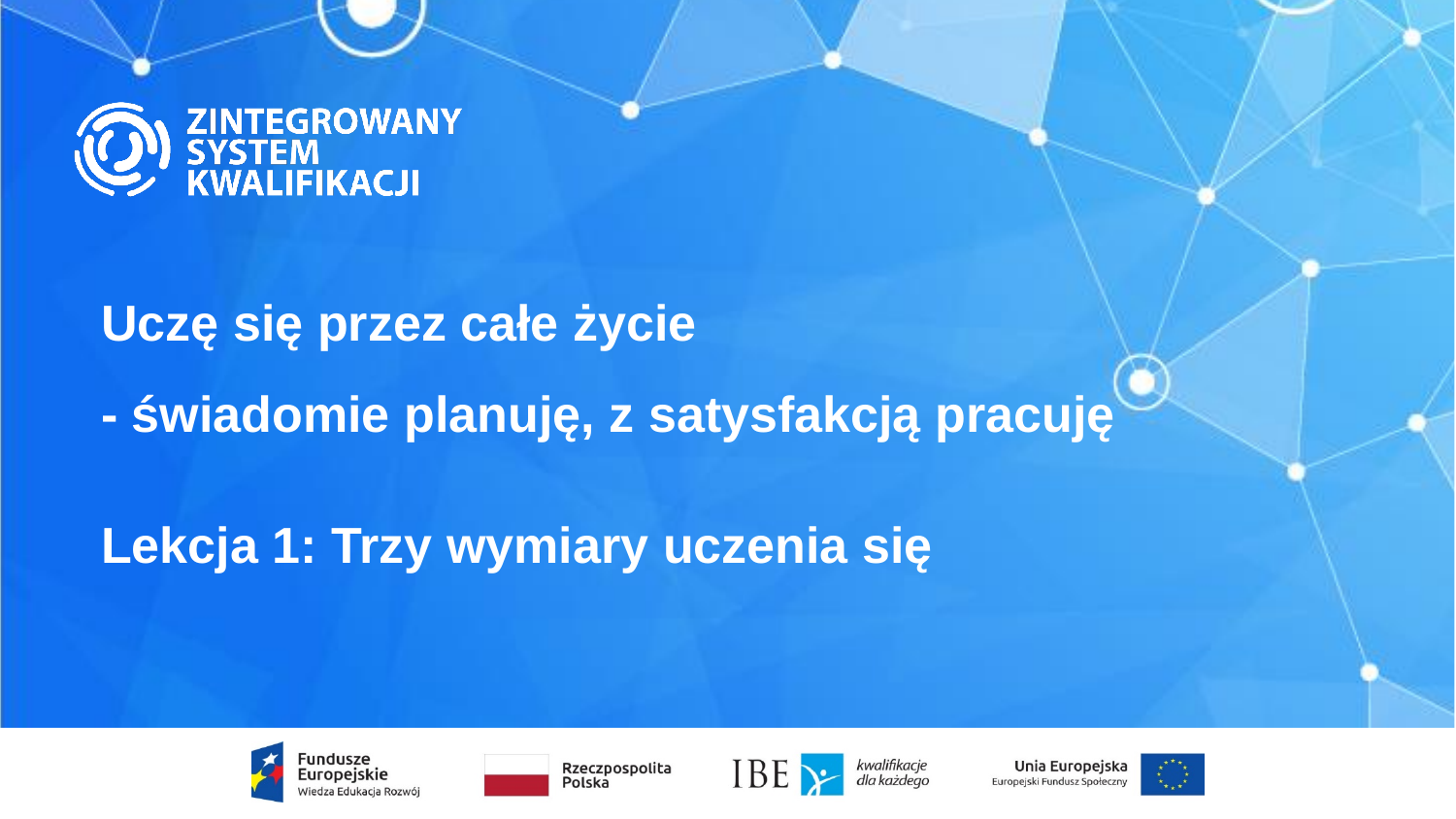

Uczę się przez całe życie
- świadomie planuję, z satysfakcją pracuję

Lekcja 1: Trzy wymiary uczenia się
1